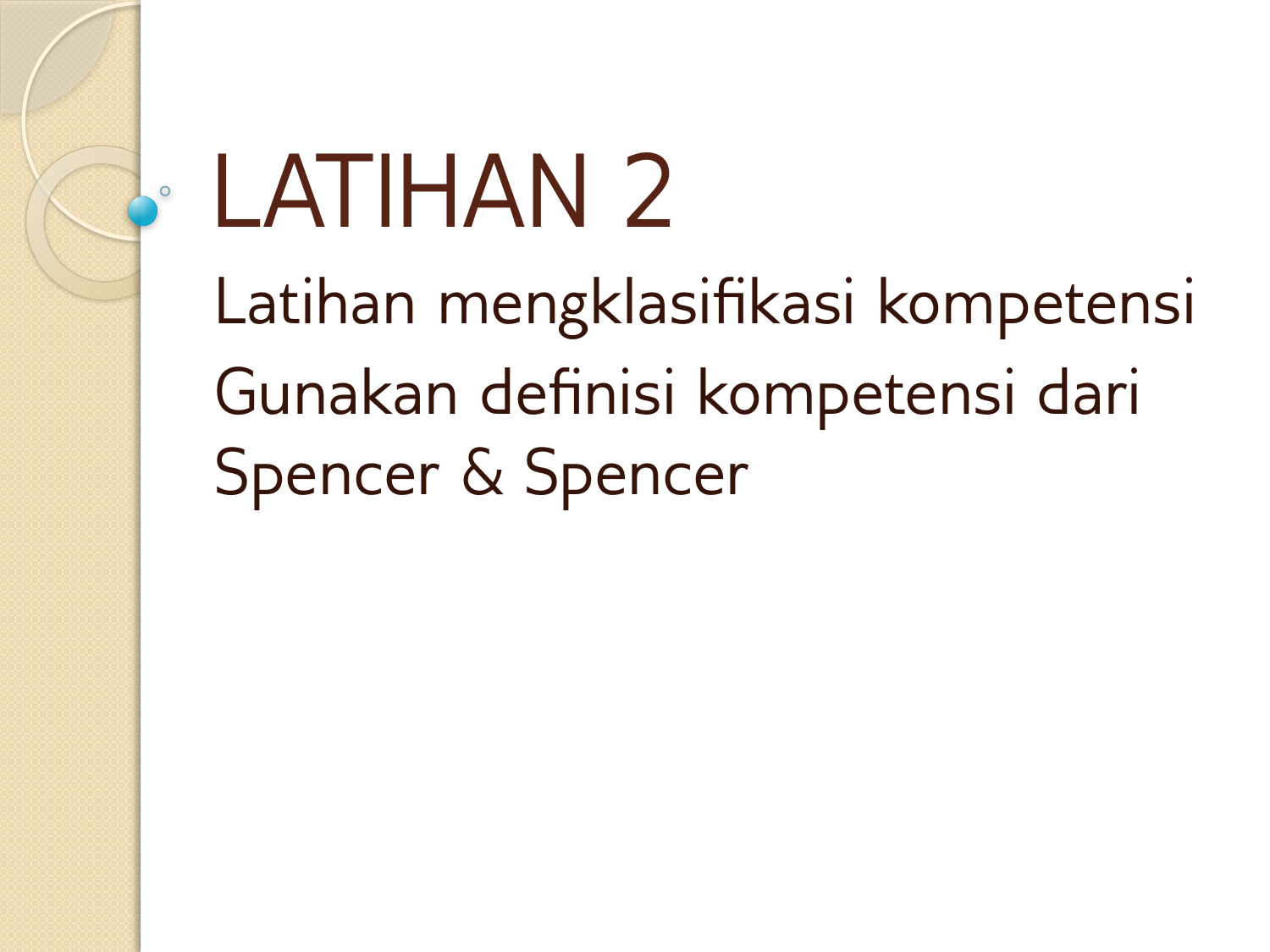

# LATIHAN 2
Latihan mengklasifikasi kompetensi
Gunakan definisi kompetensi dari Spencer & Spencer